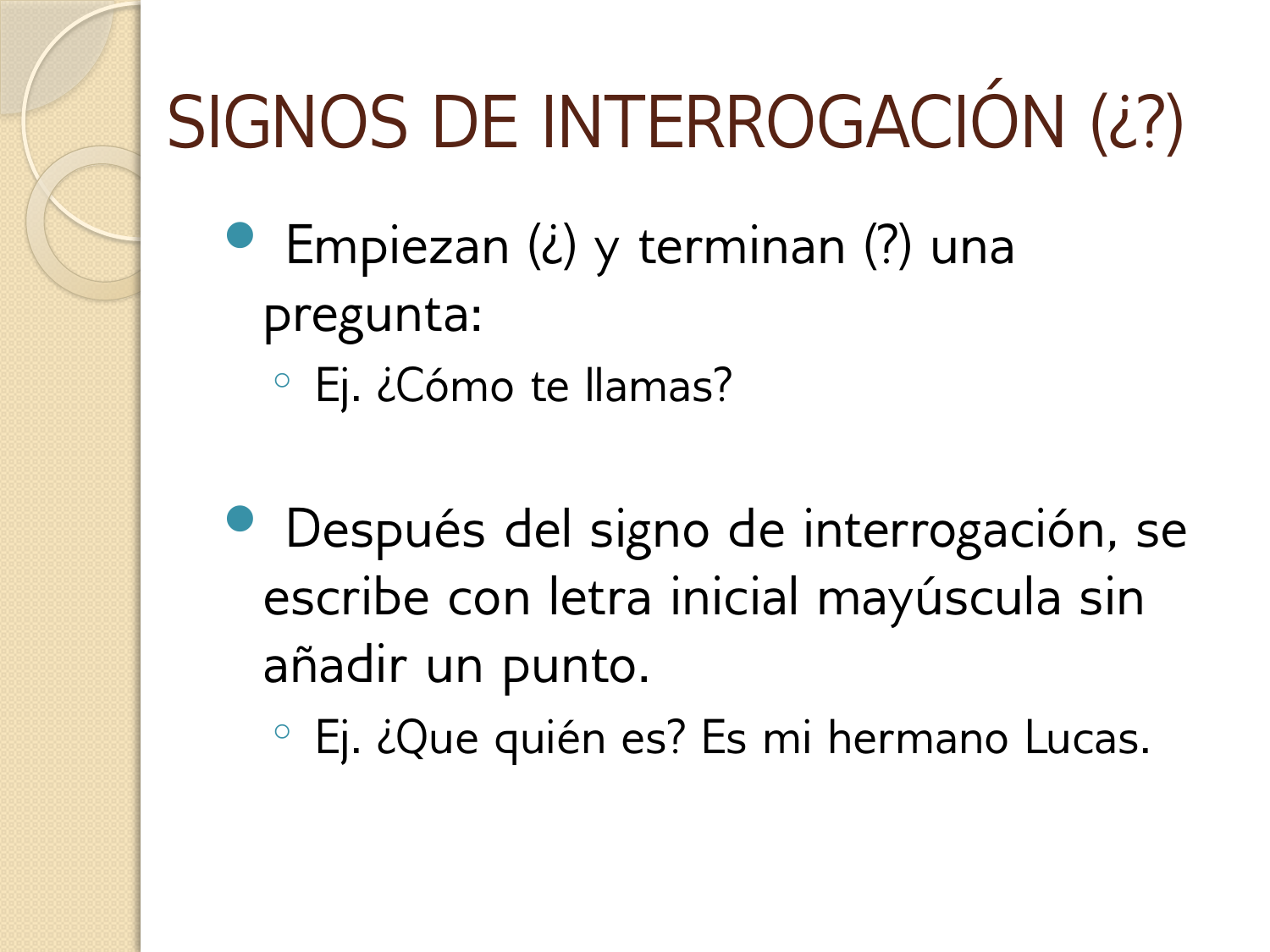

# SIGNOS DE INTERROGACIÓN (¿?)
 Empiezan (¿) y terminan (?) una pregunta:
 Ej. ¿Cómo te llamas?

 Después del signo de interrogación, se escribe con letra inicial mayúscula sin añadir un punto.
 Ej. ¿Que quién es? Es mi hermano Lucas.